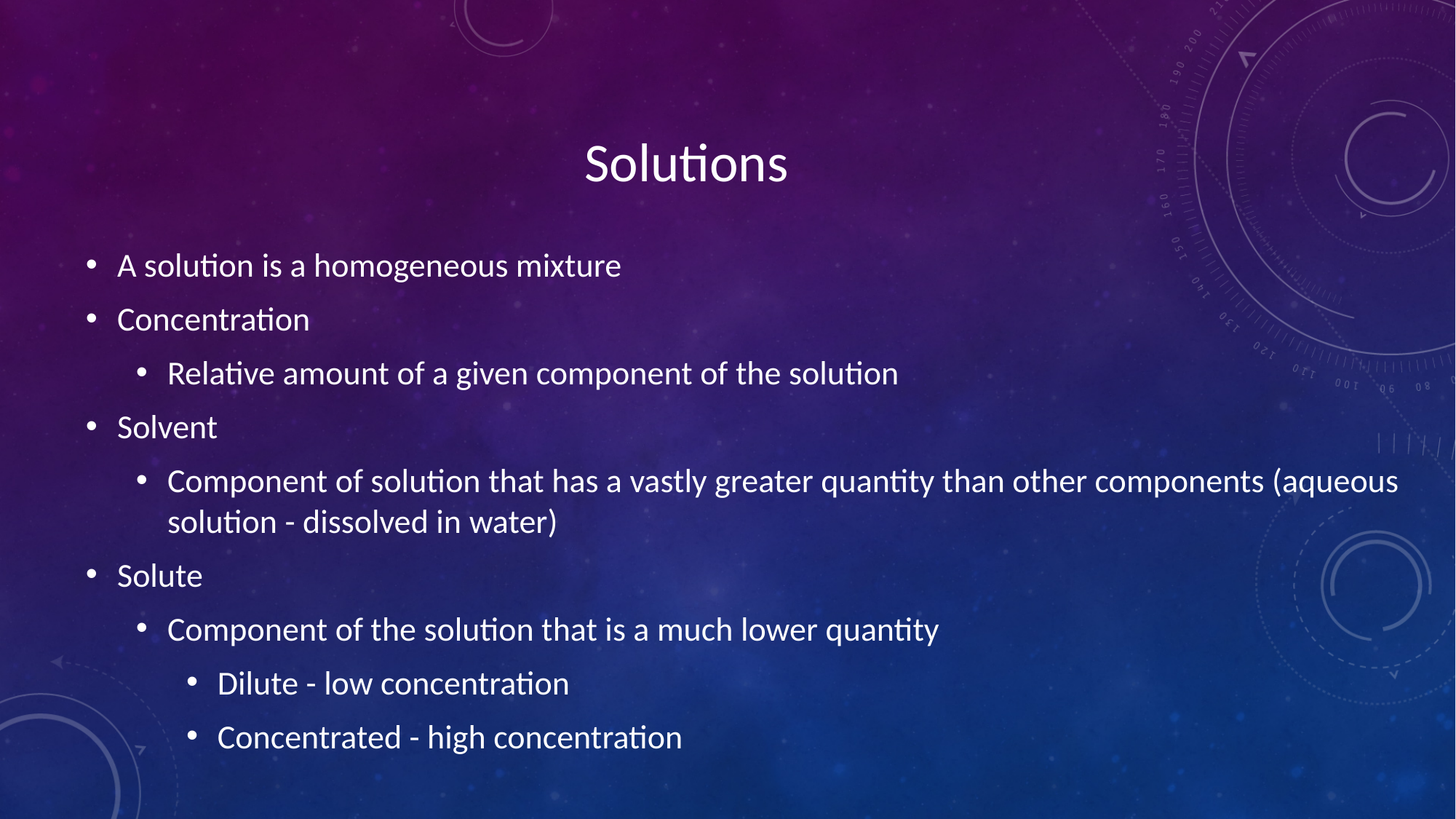

# Solutions
A solution is a homogeneous mixture
Concentration
Relative amount of a given component of the solution
Solvent
Component of solution that has a vastly greater quantity than other components (aqueous solution - dissolved in water)
Solute
Component of the solution that is a much lower quantity
Dilute - low concentration
Concentrated - high concentration